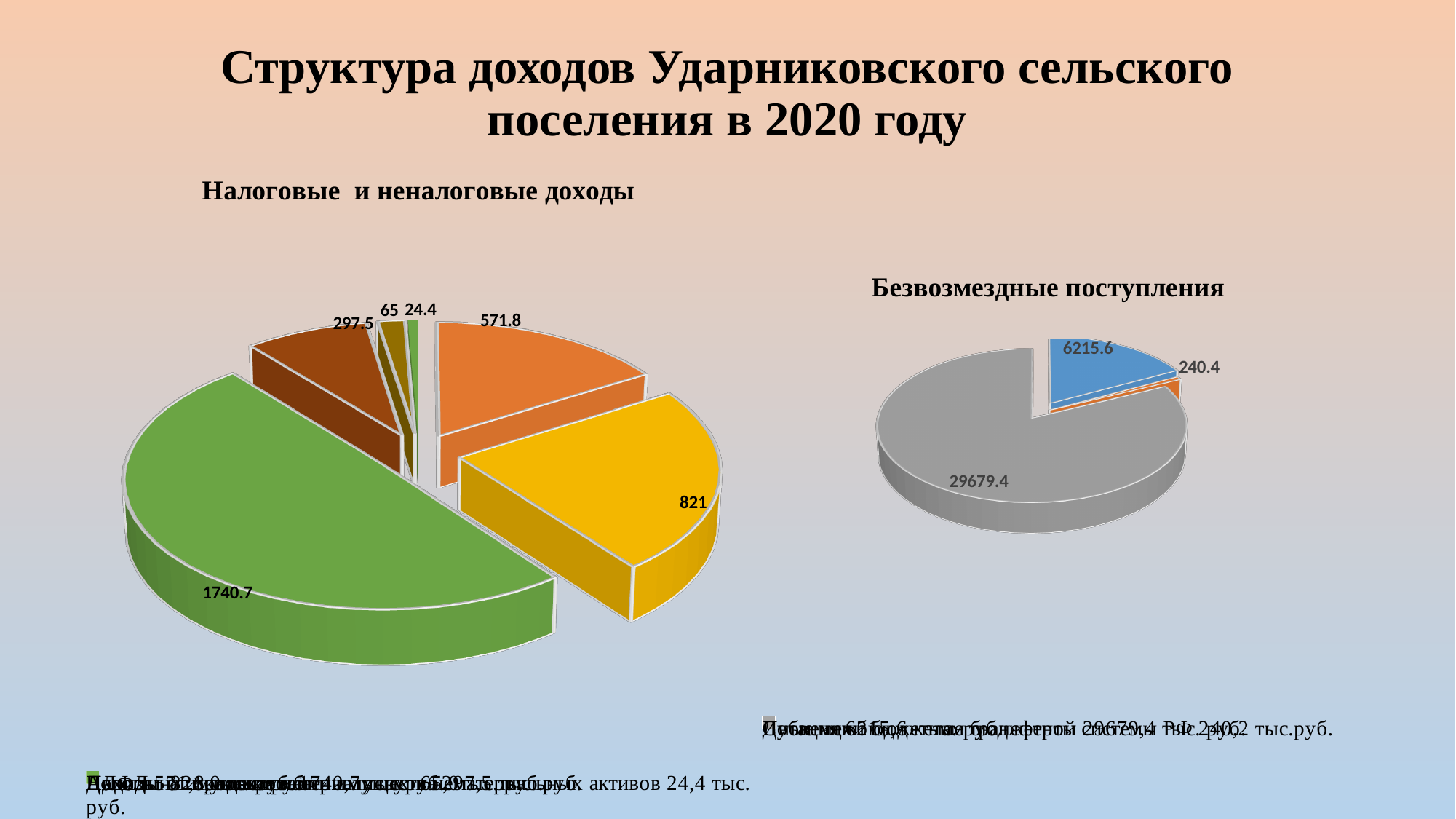

# Структура доходов Ударниковского сельского поселения в 2020 году

[unsupported chart]

[unsupported chart]